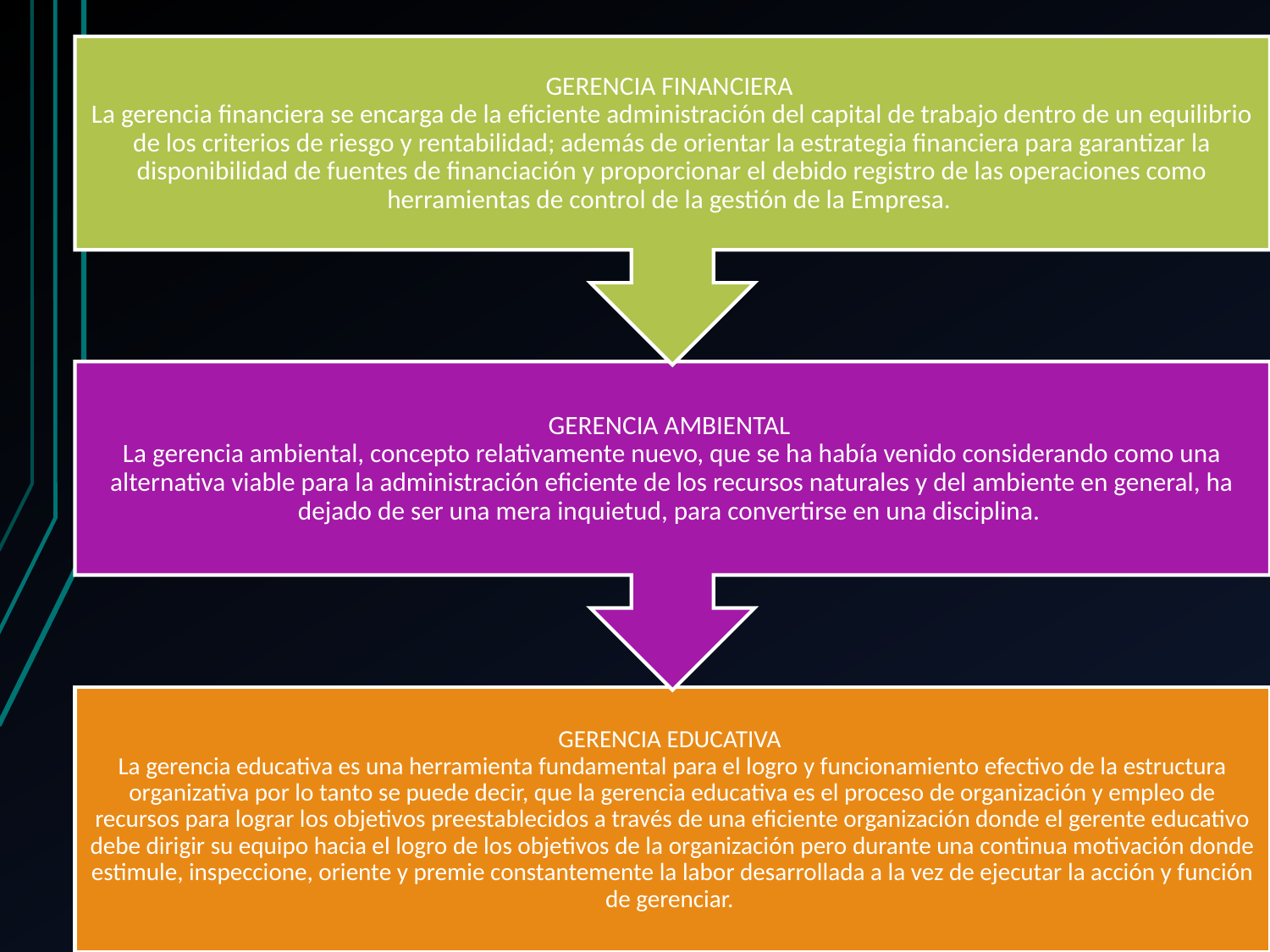

GERENCIA EDUCATIVA 
La gerencia educativa es una herramienta fundamental para el logro y funcionamiento efectivo de la estructura organizativa por lo tanto se puede decir, que la gerencia educativa es el proceso de organización y empleo de recursos para lograr los objetivos preestablecidos a través de una eficiente organización donde el gerente educativo debe dirigir su equipo hacia el logro de los objetivos de la organización pero durante una continua motivación donde estimule, inspeccione, oriente y premie constantemente la labor desarrollada a la vez de ejecutar la acción y función de gerenciar.
GERENCIA AMBIENTAL 
La gerencia ambiental, concepto relativamente nuevo, que se ha había venido considerando como una alternativa viable para la administración eficiente de los recursos naturales y del ambiente en general, ha dejado de ser una mera inquietud, para convertirse en una disciplina.
GERENCIA FINANCIERA 
La gerencia financiera se encarga de la eficiente administración del capital de trabajo dentro de un equilibrio de los criterios de riesgo y rentabilidad; además de orientar la estrategia financiera para garantizar la disponibilidad de fuentes de financiación y proporcionar el debido registro de las operaciones como herramientas de control de la gestión de la Empresa.